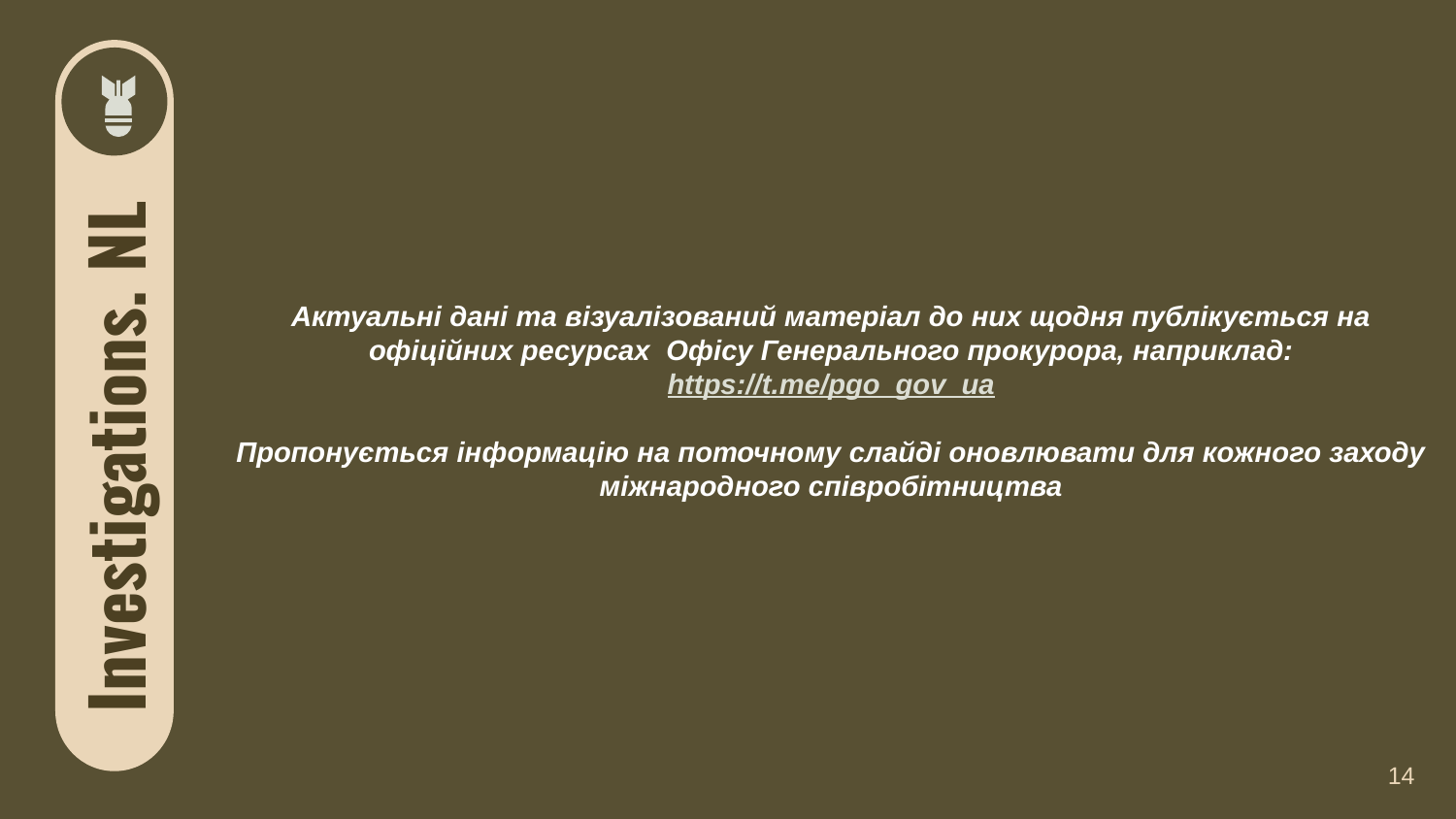

Актуальні дані та візуалізований матеріал до них щодня публікується на офіційних ресурсах  Офісу Генерального прокурора, наприклад:
https://t.me/pgo_gov_ua

Пропонується інформацію на поточному слайді оновлювати для кожного заходу міжнародного співробітництва

# Investigations. NL
14